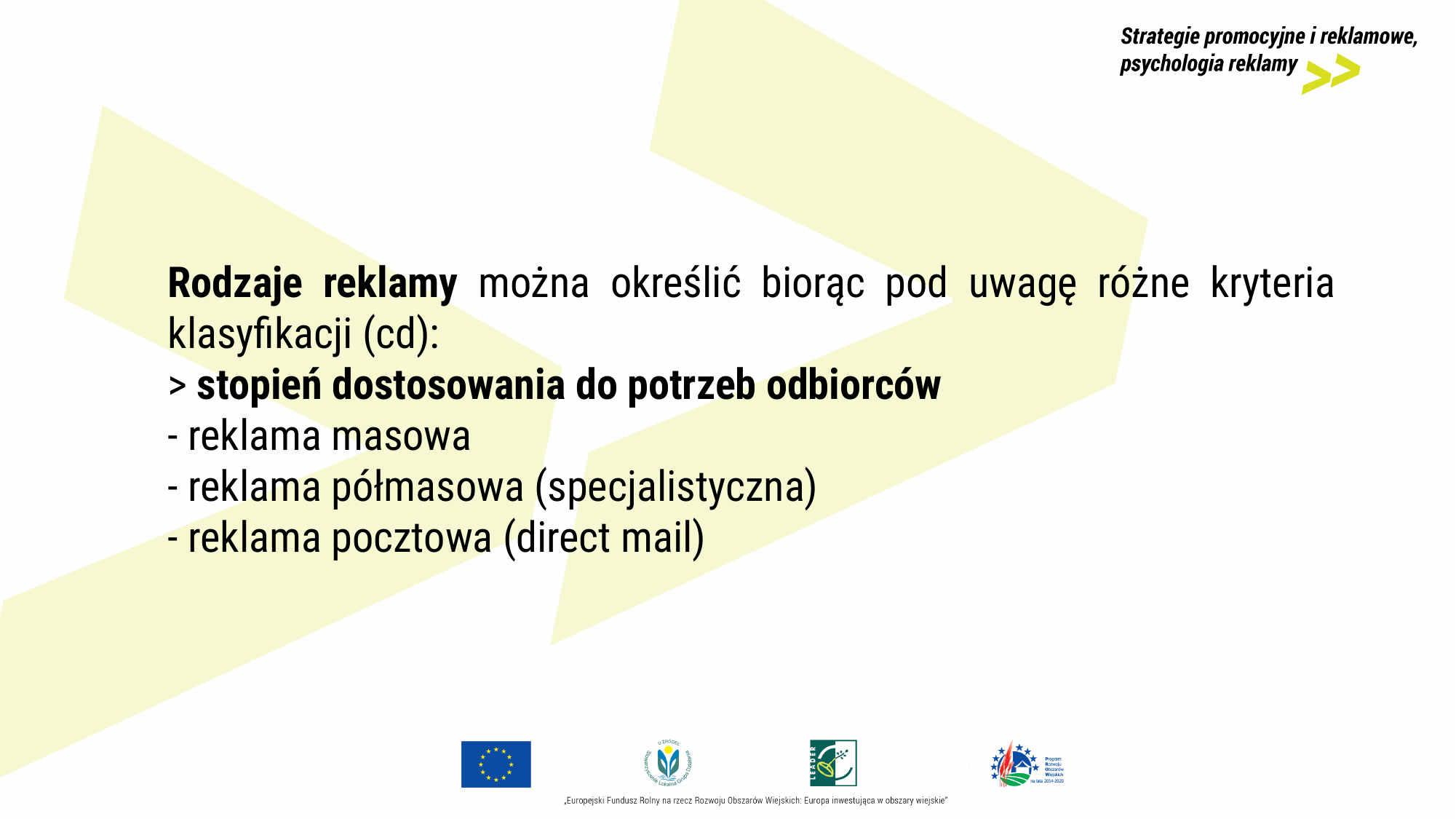

Rodzaje reklamy można określić biorąc pod uwagę różne kryteria klasyfikacji (cd):
> stopień dostosowania do potrzeb odbiorców
- reklama masowa
- reklama półmasowa (specjalistyczna)
- reklama pocztowa (direct mail)